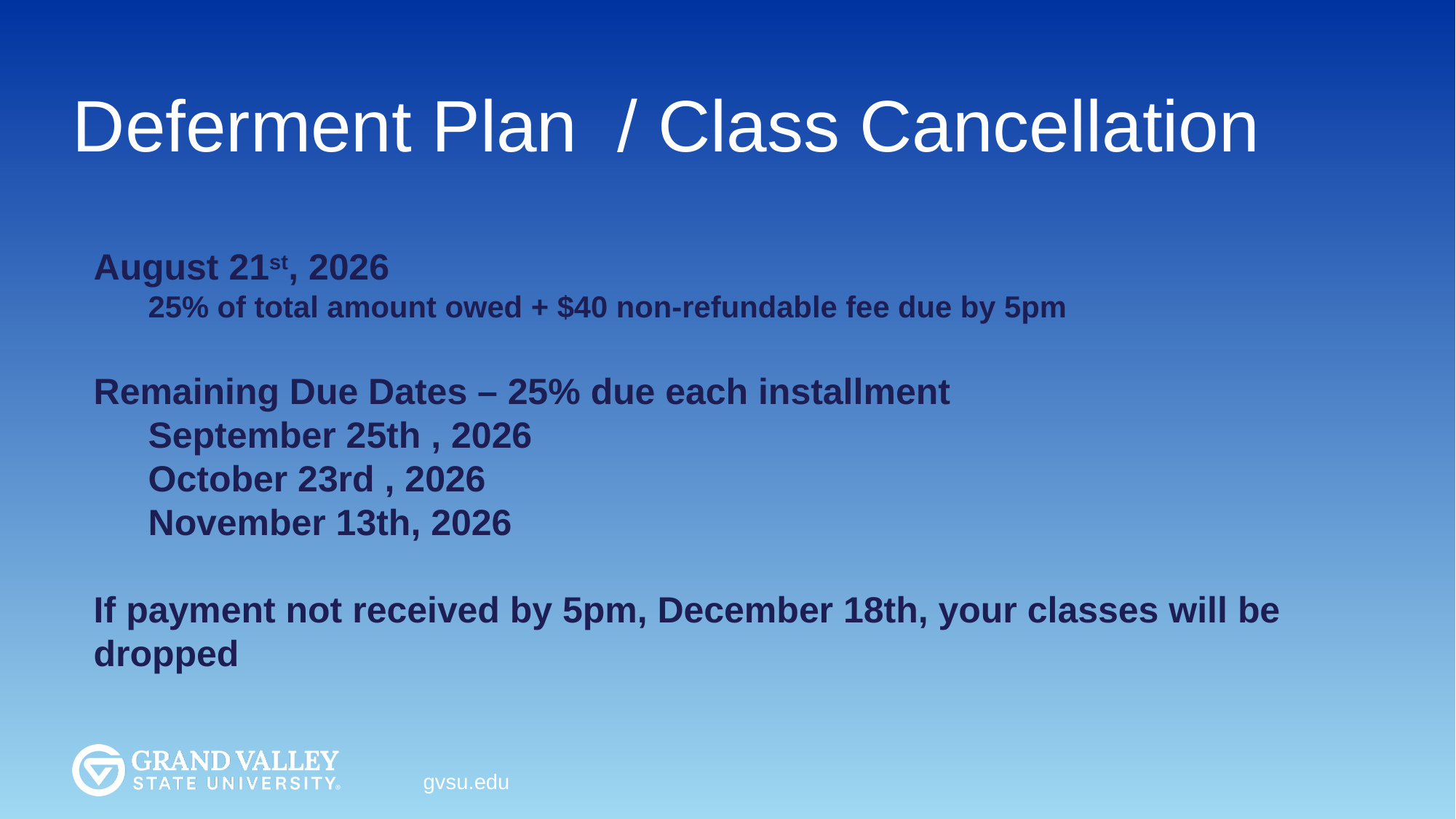

# Deferment Plan  / Class Cancellation
August 21st, 2026
25% of total amount owed + $40 non-refundable fee due by 5pm

Remaining Due Dates – 25% due each installment
September 25th , 2026
October 23rd , 2026
November 13th, 2026

If payment not received by 5pm, December 18th, your classes will be dropped